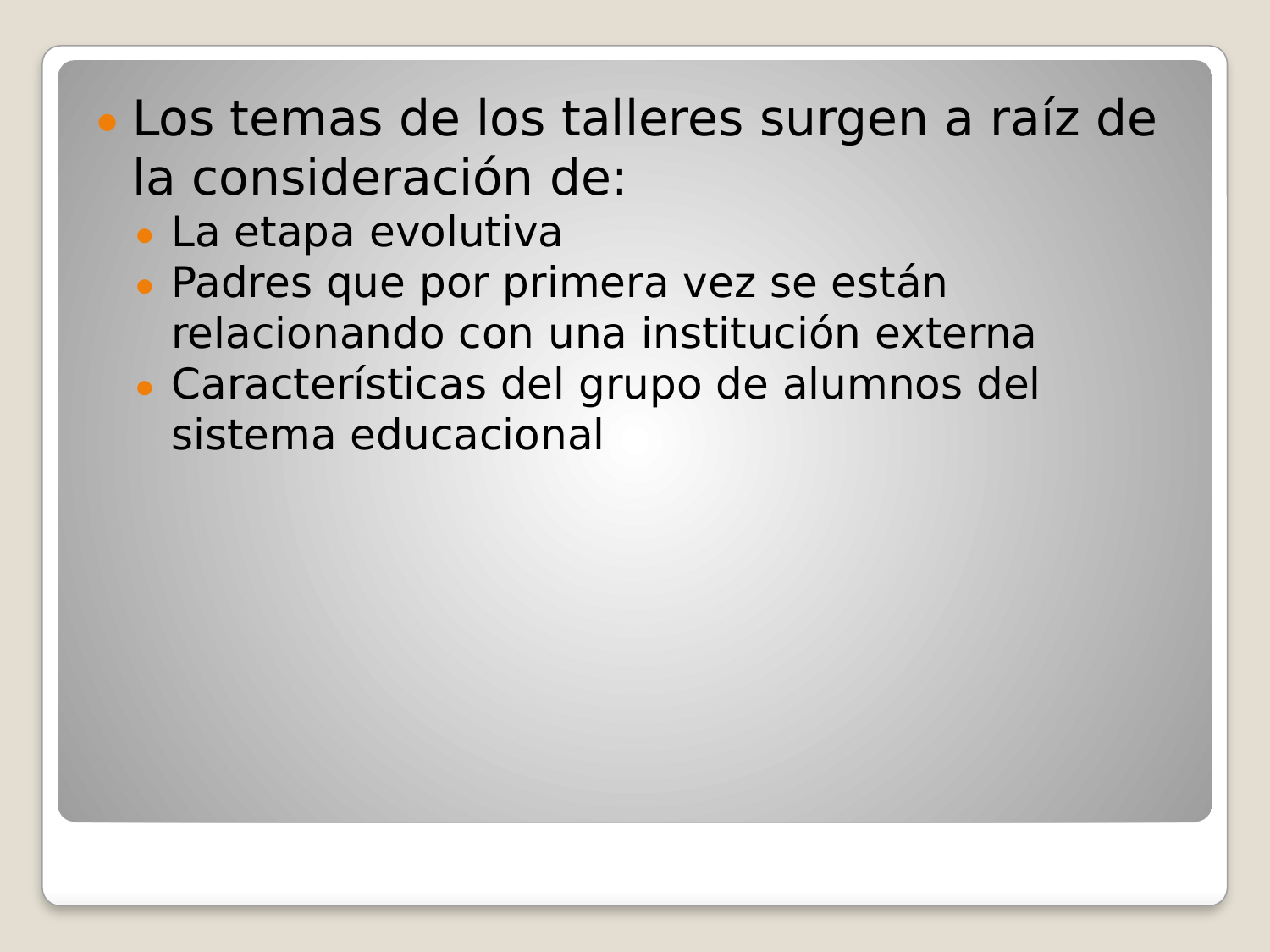

Los temas de los talleres surgen a raíz de la consideración de:
La etapa evolutiva
Padres que por primera vez se están relacionando con una institución externa
Características del grupo de alumnos del sistema educacional